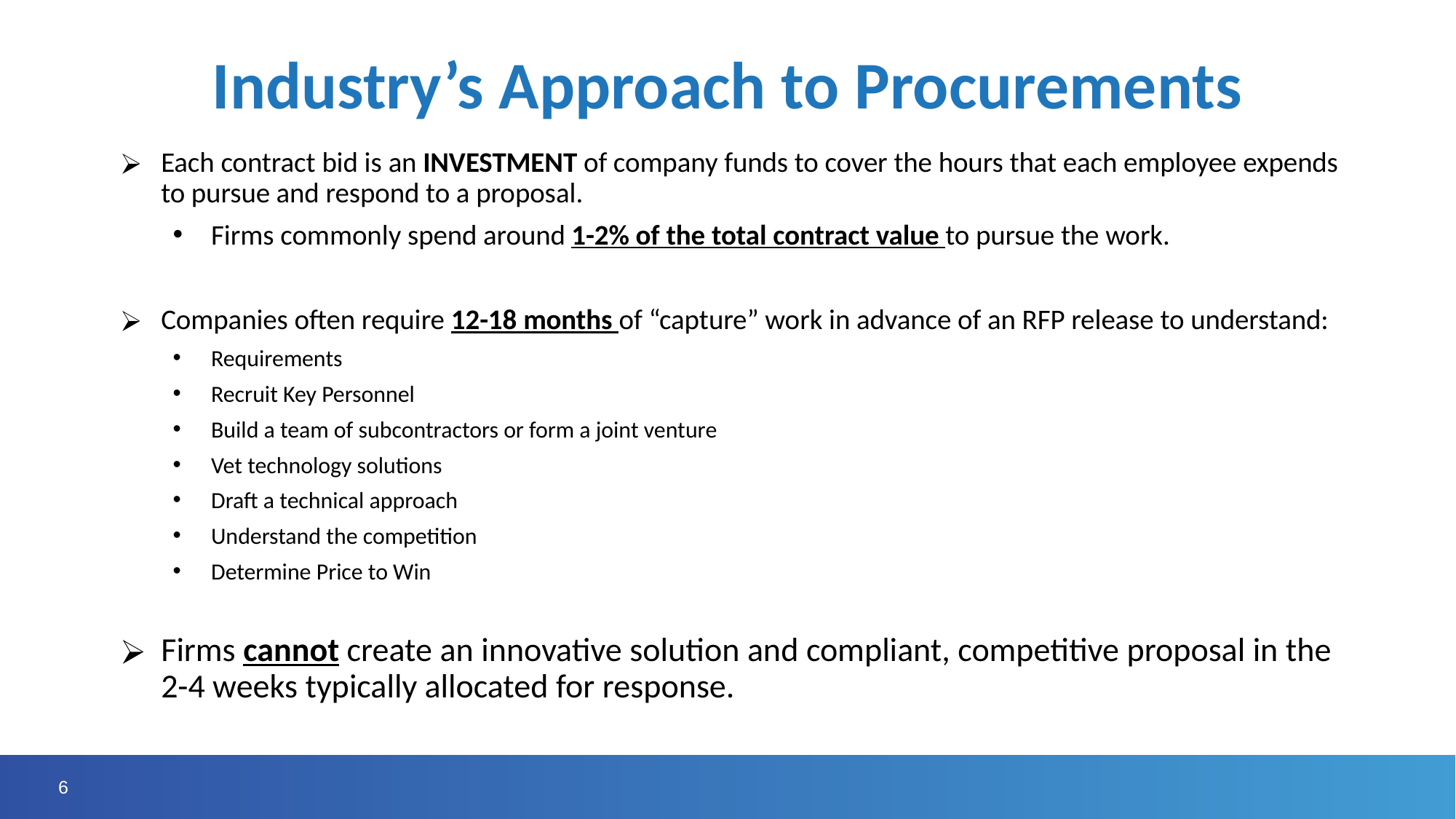

# Industry’s Approach to Procurements
Each contract bid is an INVESTMENT of company funds to cover the hours that each employee expends to pursue and respond to a proposal.
Firms commonly spend around 1-2% of the total contract value to pursue the work.

Companies often require 12-18 months of “capture” work in advance of an RFP release to understand:
Requirements
Recruit Key Personnel
Build a team of subcontractors or form a joint venture
Vet technology solutions
Draft a technical approach
Understand the competition
Determine Price to Win

Firms cannot create an innovative solution and compliant, competitive proposal in the 2-4 weeks typically allocated for response.

6